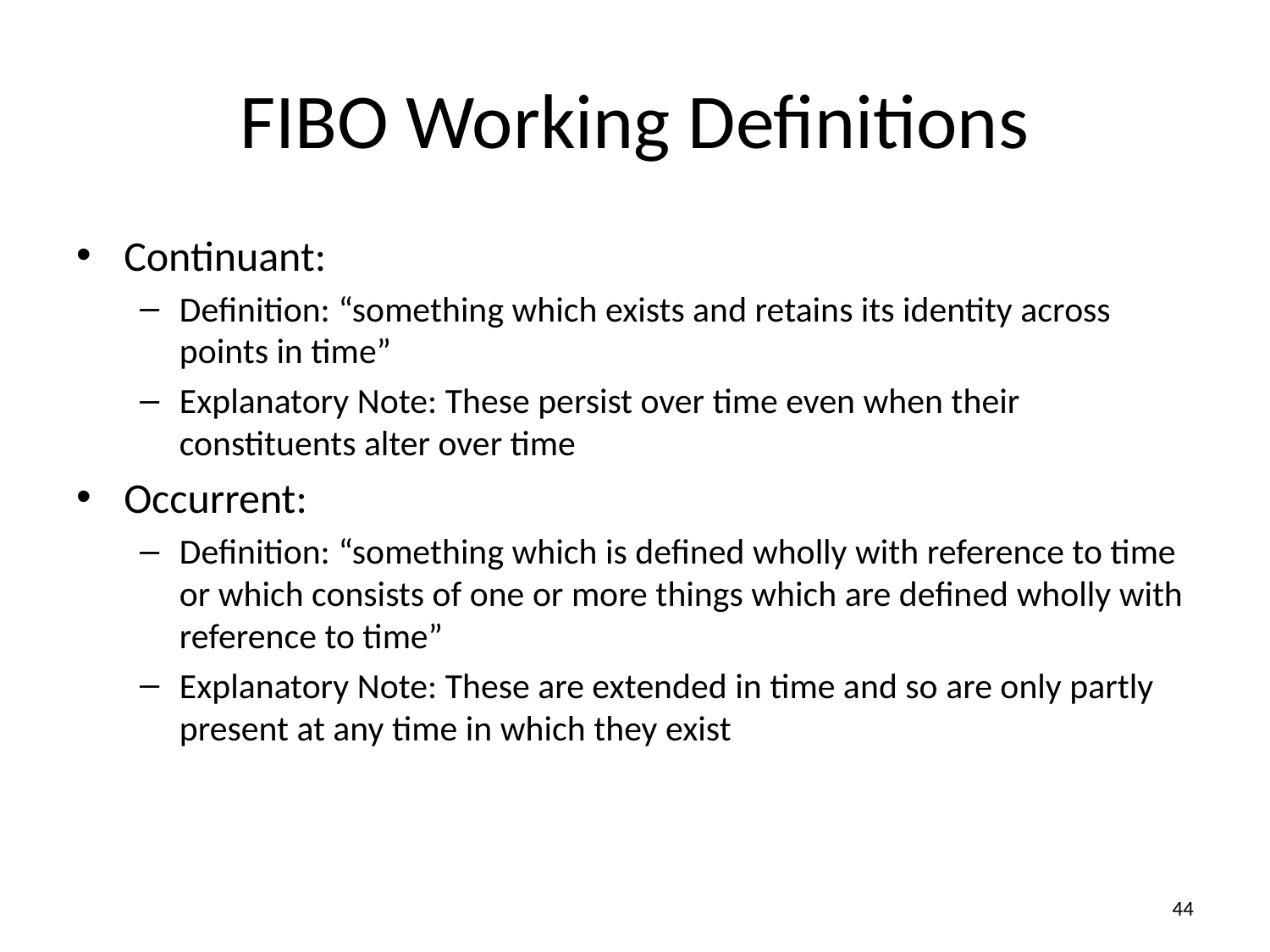

# FIBO Working Definitions
Continuant:
Definition: “something which exists and retains its identity across points in time”
Explanatory Note: These persist over time even when their constituents alter over time
Occurrent:
Definition: “something which is defined wholly with reference to time or which consists of one or more things which are defined wholly with reference to time”
Explanatory Note: These are extended in time and so are only partly present at any time in which they exist
44